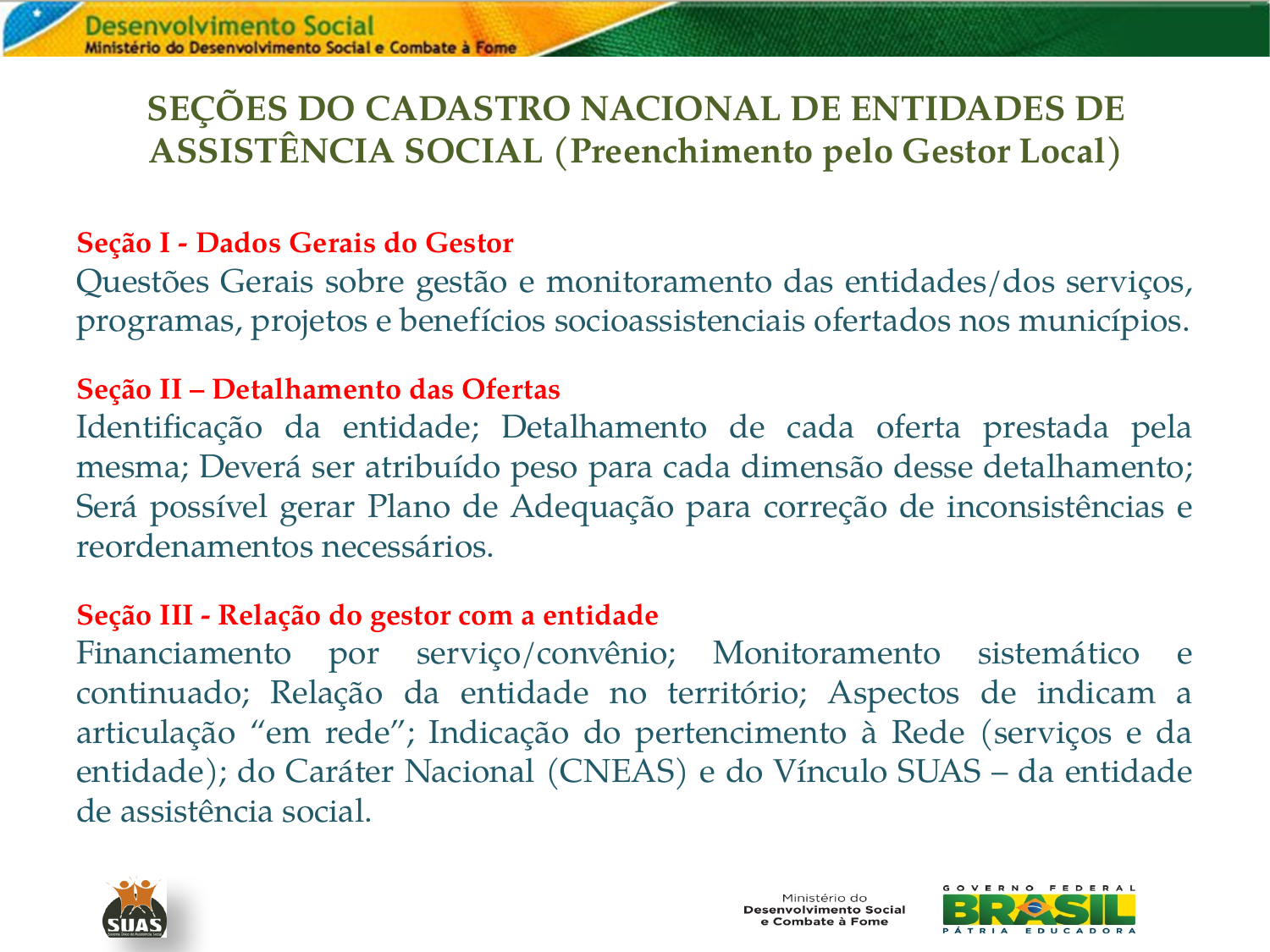

# SEÇÕES DO CADASTRO NACIONAL DE ENTIDADES DE ASSISTÊNCIA SOCIAL (Preenchimento pelo Gestor Local)
Seção I - Dados Gerais do Gestor
Questões Gerais sobre gestão e monitoramento das entidades/dos serviços, programas, projetos e benefícios socioassistenciais ofertados nos municípios.

Seção II – Detalhamento das Ofertas
Identificação da entidade; Detalhamento de cada oferta prestada pela mesma; Deverá ser atribuído peso para cada dimensão desse detalhamento; Será possível gerar Plano de Adequação para correção de inconsistências e reordenamentos necessários.

Seção III - Relação do gestor com a entidade
Financiamento por serviço/convênio; Monitoramento sistemático e continuado; Relação da entidade no território; Aspectos de indicam a articulação “em rede”; Indicação do pertencimento à Rede (serviços e da entidade); do Caráter Nacional (CNEAS) e do Vínculo SUAS – da entidade de assistência social.